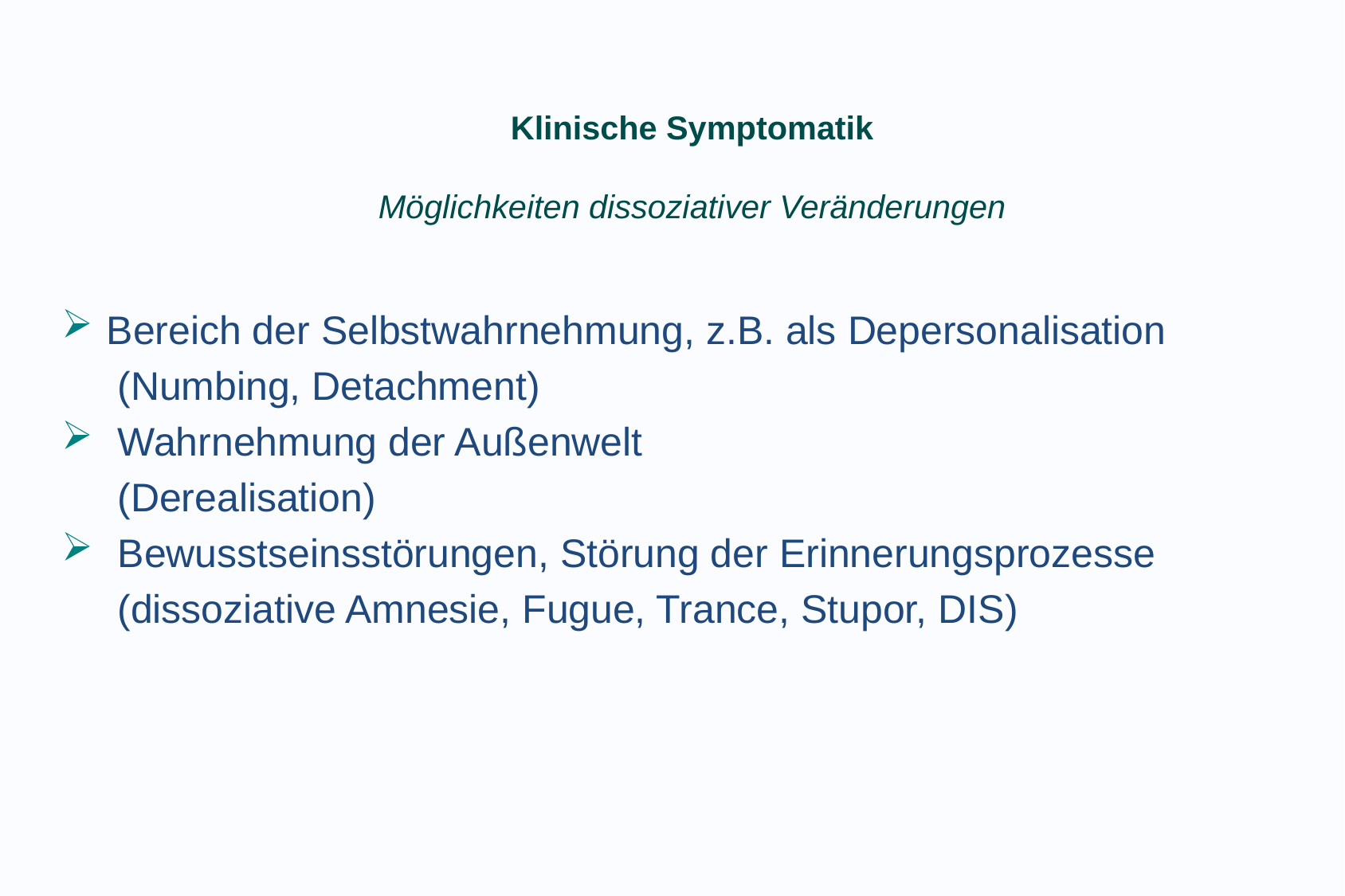

# Klinische Symptomatik Möglichkeiten dissoziativer Veränderungen

Bereich der Selbstwahrnehmung, z.B. als Depersonalisation
     (Numbing, Detachment)
 Wahrnehmung der Außenwelt
     (Derealisation)
 Bewusstseinsstörungen, Störung der Erinnerungsprozesse
     (dissoziative Amnesie, Fugue, Trance, Stupor, DIS)